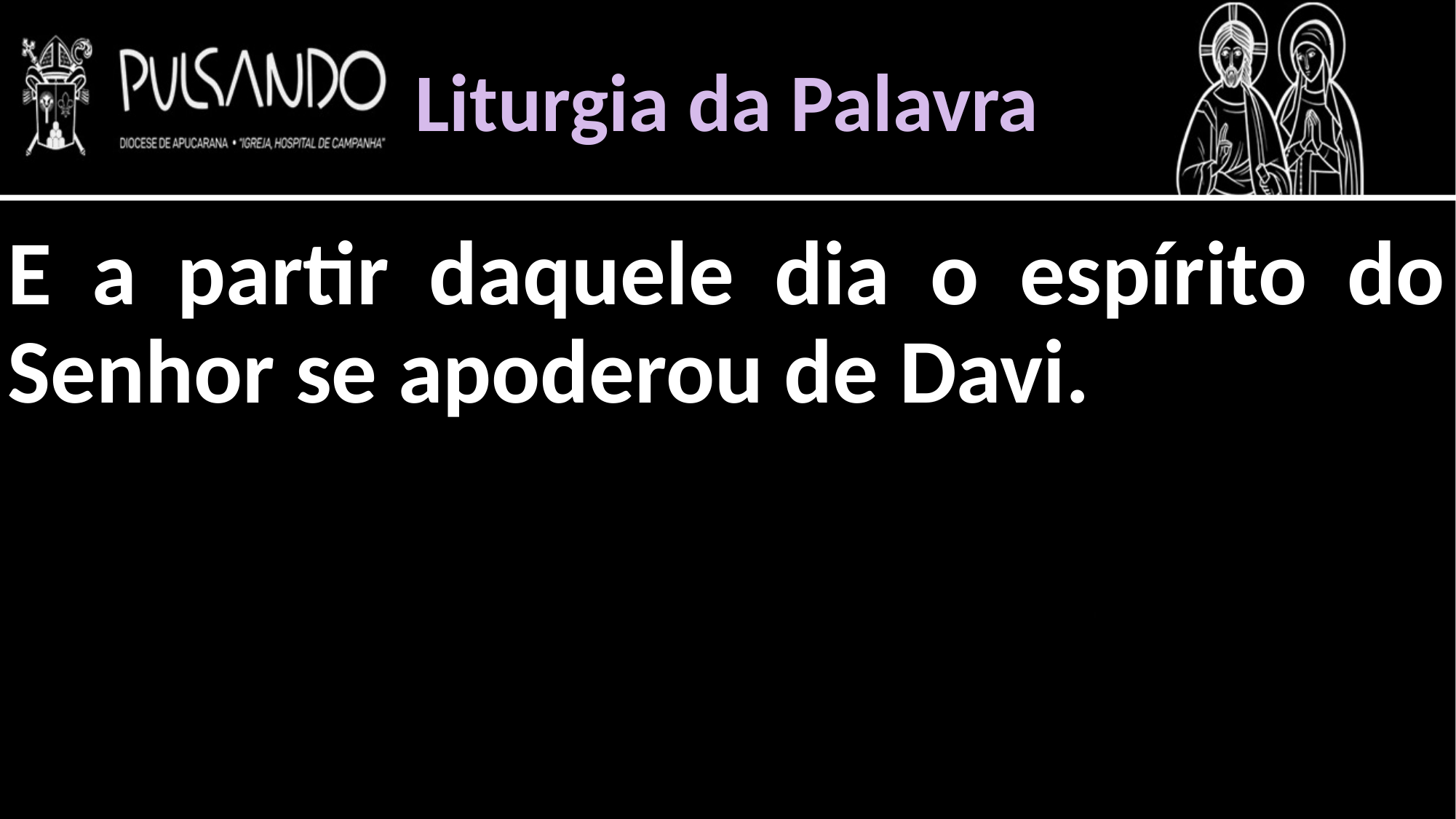

Liturgia da Palavra
E a partir daquele dia o espírito do Senhor se apoderou de Davi.